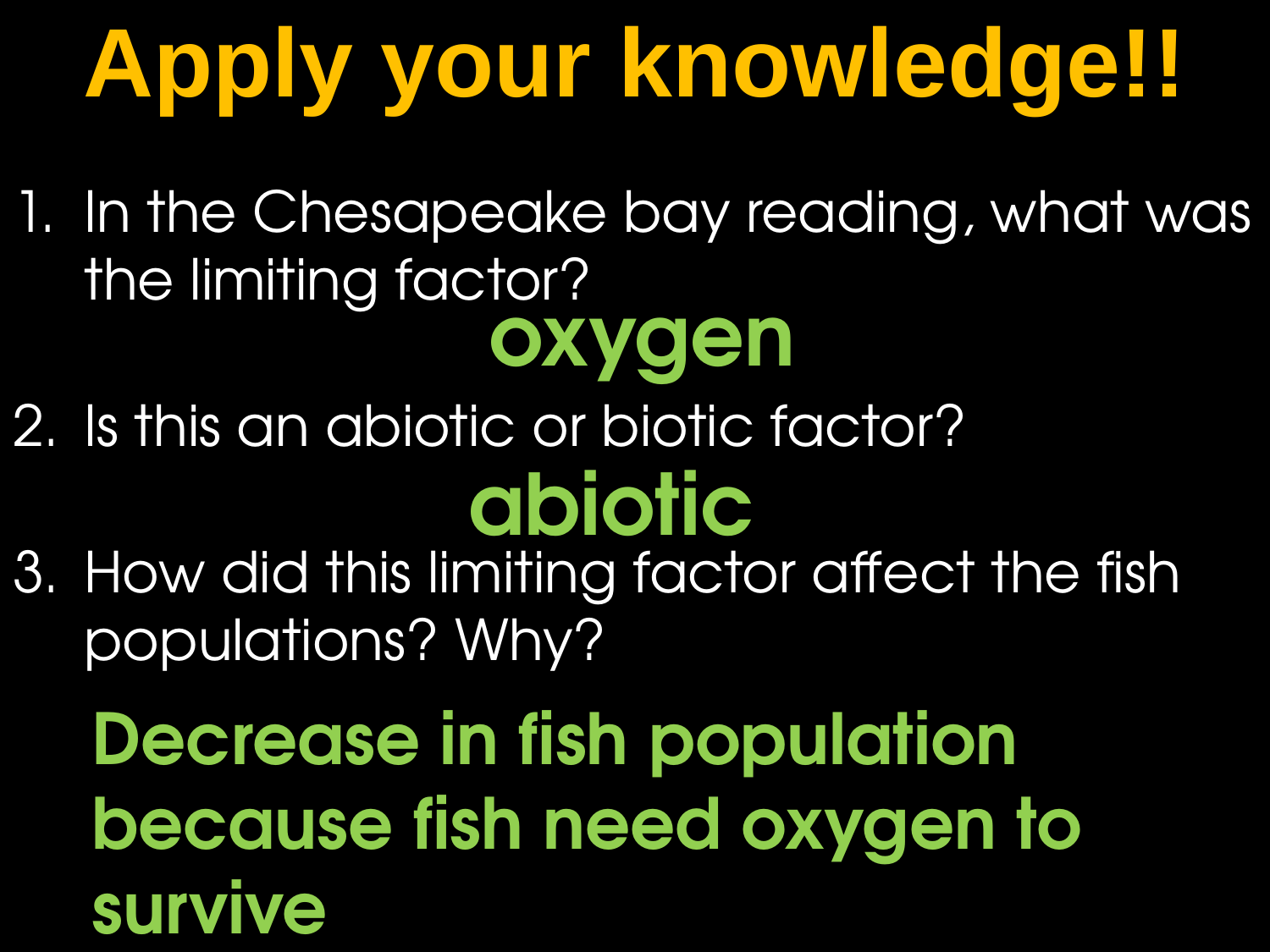

# Apply your knowledge!!
In the Chesapeake bay reading, what was the limiting factor?
Is this an abiotic or biotic factor?
How did this limiting factor affect the fish populations? Why?
oxygen
abiotic
Decrease in fish population because fish need oxygen to survive